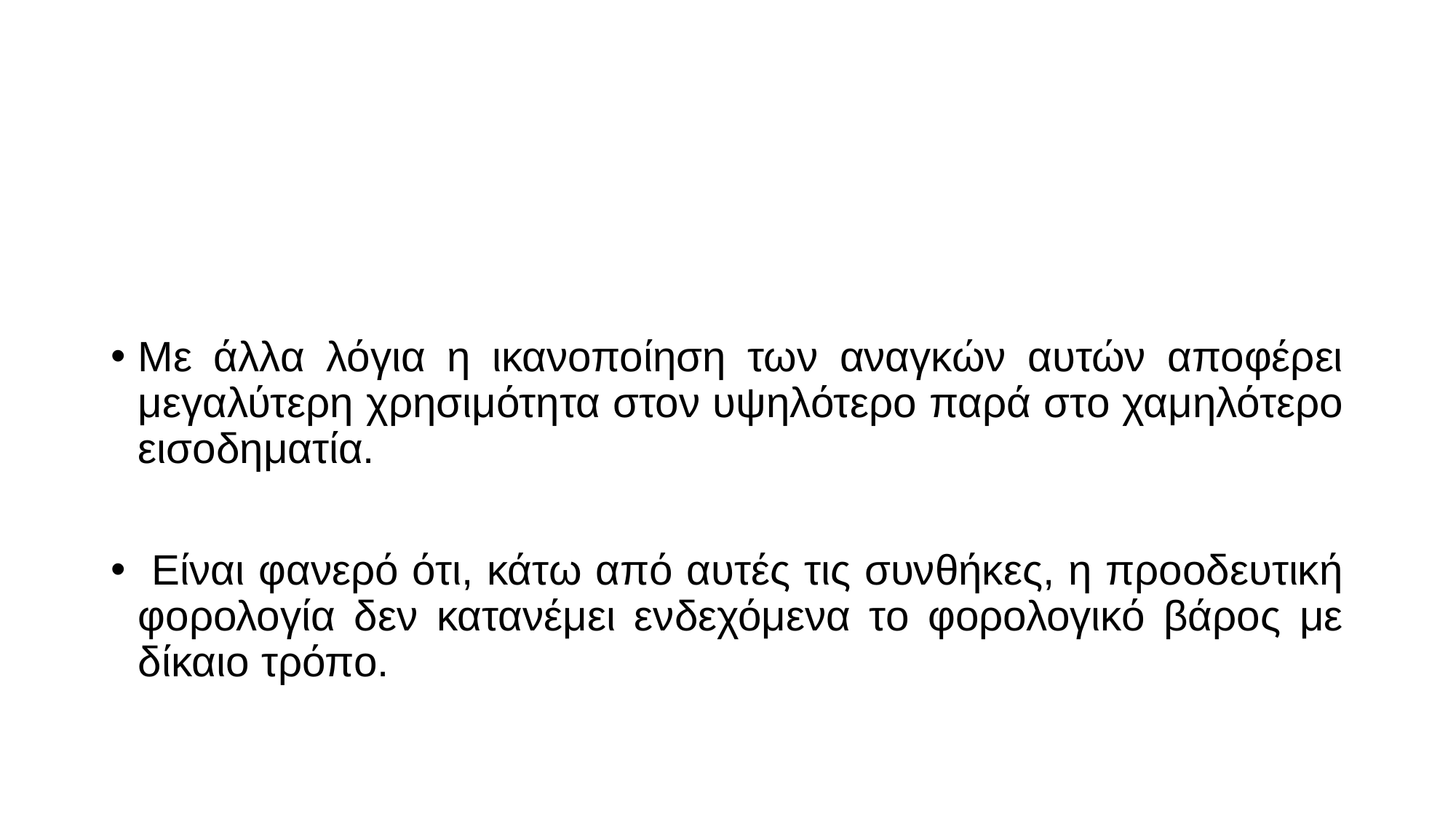

#

Με άλλα λόγια η ικανοποίηση των αναγκών αυτών αποφέρει μεγαλύτερη χρησιμότητα στον υψηλότερο παρά στο χαμηλότερο εισοδηματία.

 Είναι φανερό ότι, κάτω από αυτές τις συνθήκες, η προοδευτική φορολογία δεν κατανέμει ενδεχόμενα το φορολογικό βάρος με δίκαιο τρόπο.